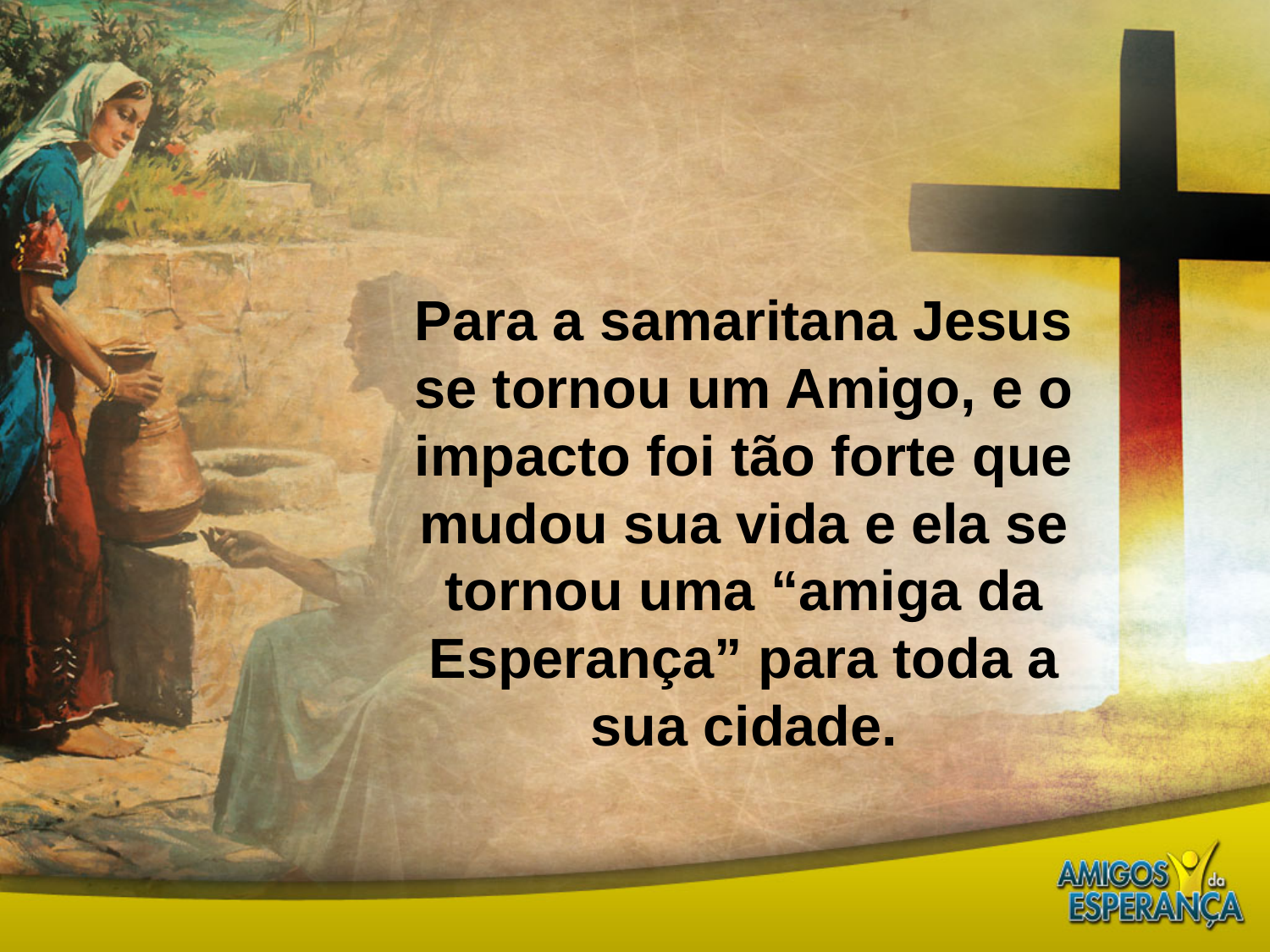

Para a samaritana Jesus se tornou um Amigo, e o impacto foi tão forte que mudou sua vida e ela se tornou uma “amiga da Esperança” para toda a sua cidade.